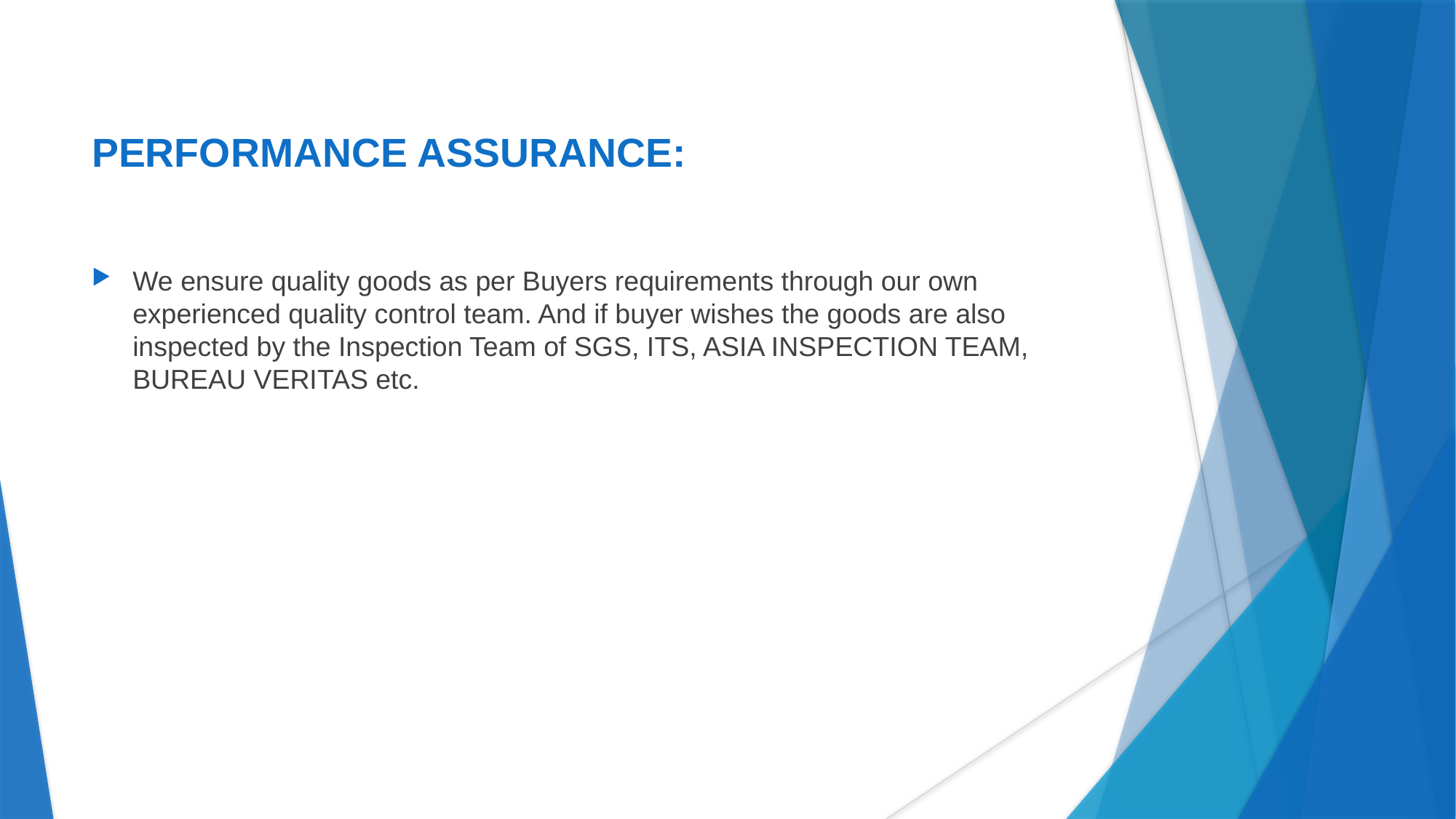

# PERFORMANCE ASSURANCE:
We ensure quality goods as per Buyers requirements through our own experienced quality control team. And if buyer wishes the goods are also inspected by the Inspection Team of SGS, ITS, ASIA INSPECTION TEAM, BUREAU VERITAS etc.